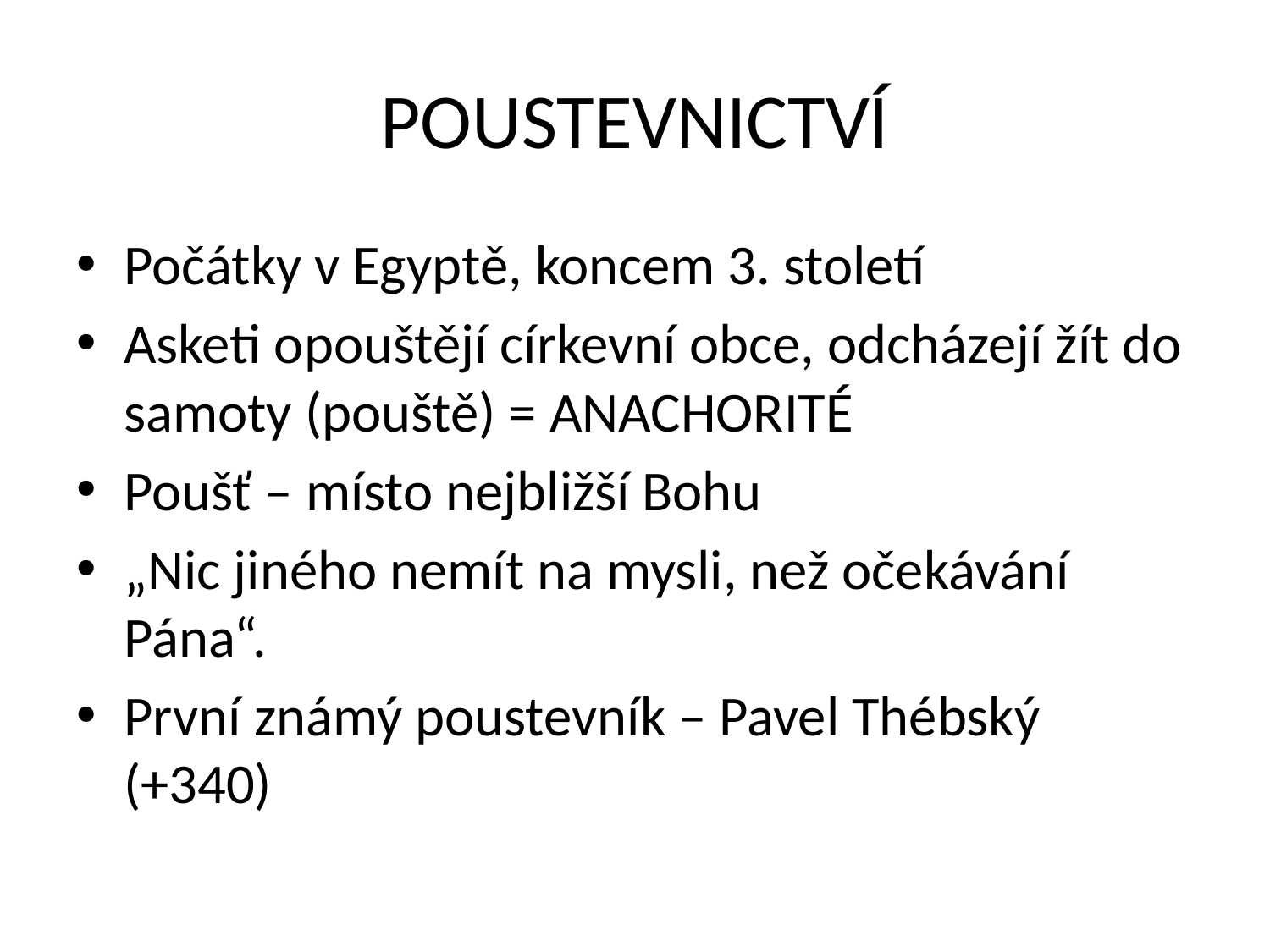

# POUSTEVNICTVÍ
Počátky v Egyptě, koncem 3. století
Asketi opouštějí církevní obce, odcházejí žít do samoty (pouště) = ANACHORITÉ
Poušť – místo nejbližší Bohu
„Nic jiného nemít na mysli, než očekávání Pána“.
První známý poustevník – Pavel Thébský (+340)